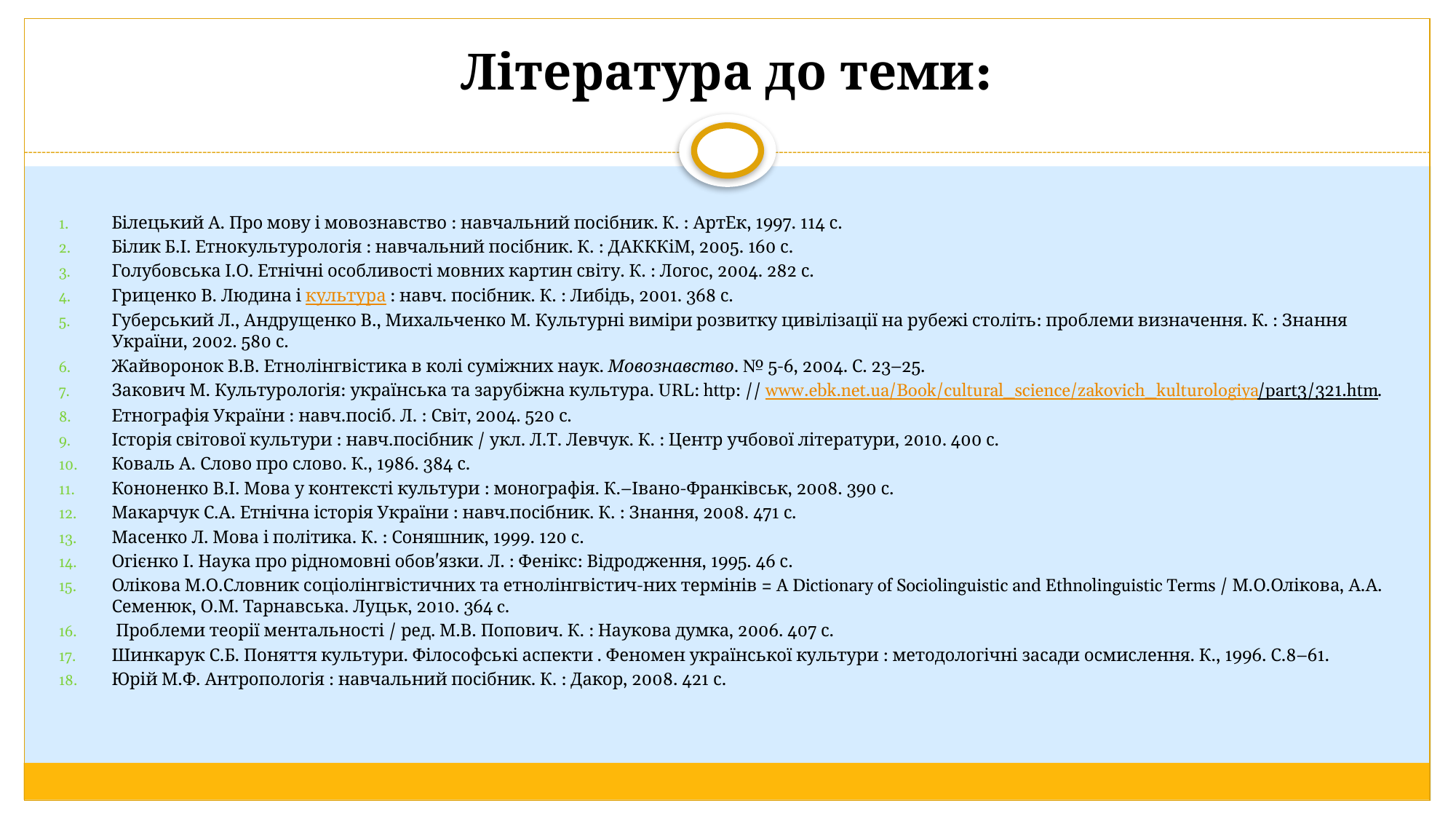

# Література до теми:

Білецький А. Про мову і мовознавство : навчальний посібник. К. : АртЕк, 1997. 114 с.
Білик Б.І. Етнокультурологія : навчальний посібник. К. : ДАКККіМ, 2005. 160 с.
Голубовська І.О. Етнічні особливості мовних картин світу. К. : Логос, 2004. 282 с.
Гриценко В. Людина і культура : навч. посібник. К. : Либідь, 2001. 368 с.
Губерський Л., Андрущенко В., Михальченко М. Культурні виміри розвитку цивілізації на рубежі століть: проблеми визначення. К. : Знання України, 2002. 580 с.
Жайворонок В.В. Етнолінгвістика в колі суміжних наук. Мовознавство. № 5-6, 2004. С. 23–25.
Закович М. Культурологія: українська та зарубіжна культура. URL: http: // www.ebk.net.ua/Book/cultural_science/zakovich_kulturologiya/part3/321.htm.
Етнографія України : навч.посіб. Л. : Світ, 2004. 520 с.
Історія світової культури : навч.посібник / укл. Л.Т. Левчук. К. : Центр учбової літератури, 2010. 400 с.
Коваль А. Слово про слово. К., 1986. 384 с.
Кононенко В.І. Мова у контексті культури : монографія. К.–Івано-Франківськ, 2008. 390 с.
Макарчук С.А. Етнічна історія України : навч.посібник. К. : Знання, 2008. 471 с.
Масенко Л. Мова і політика. К. : Соняшник, 1999. 120 с.
Огієнко І. Наука про рідномовні обов'язки. Л. : Фенікс: Відродження, 1995. 46 с.
Олікова М.О.Словник соціолінгвістичних та етнолінгвістич-них термінів = A Dictionary of Sociolinguistic and Ethnolinguistic Terms / М.О.Олікова, А.А. Семенюк, О.М. Тарнавська. Луцьк, 2010. 364 c.
 Проблеми теорії ментальності / ред. М.В. Попович. К. : Наукова думка, 2006. 407 с.
Шинкарук С.Б. Поняття культури. Філософські аспекти . Феномен української культури : методологічні засади осмислення. К., 1996. С.8–61.
Юрій М.Ф. Антропологія : навчальний посібник. К. : Дакор, 2008. 421 с.